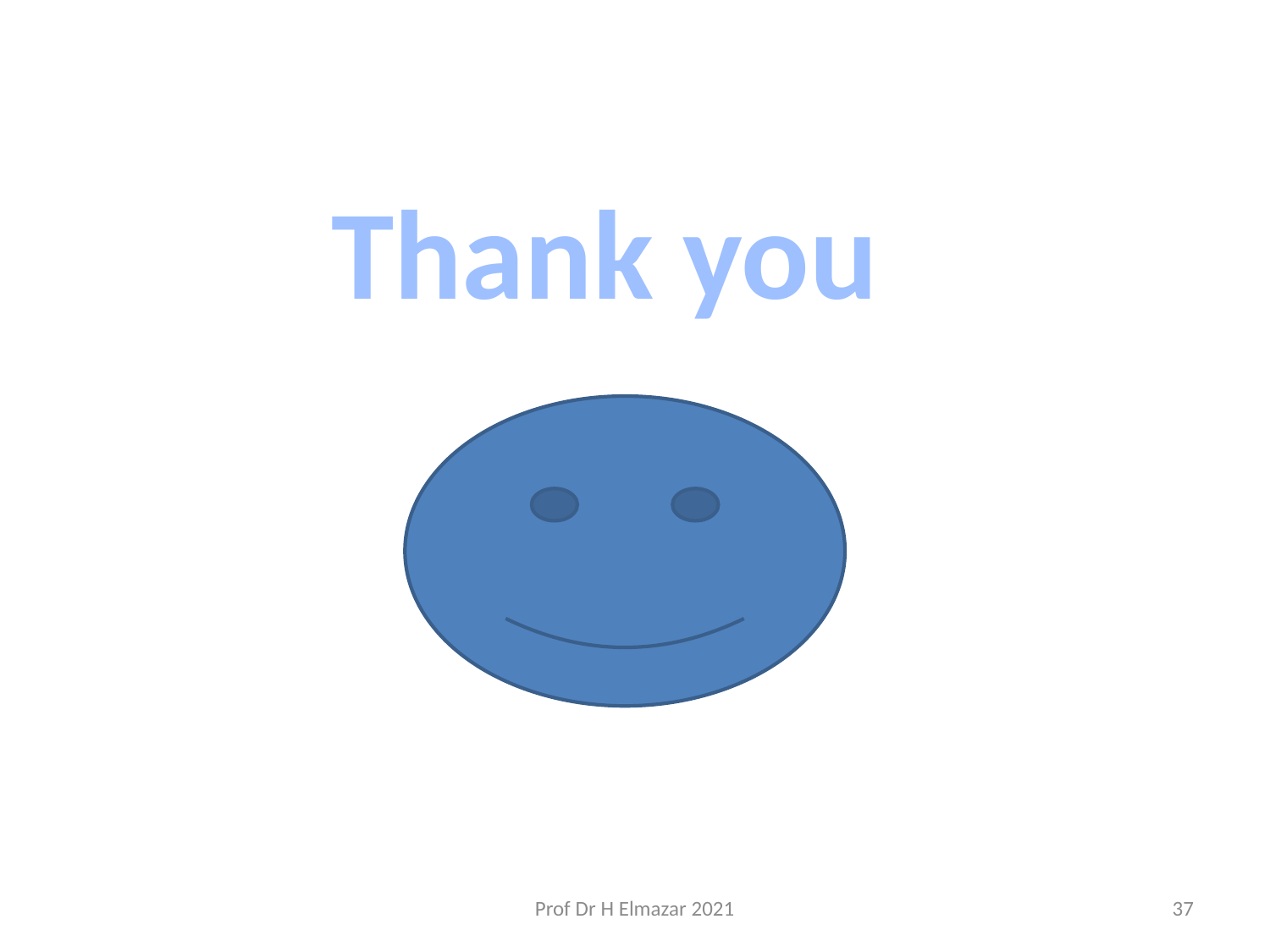

Thank you

Prof Dr H Elmazar 2021
37